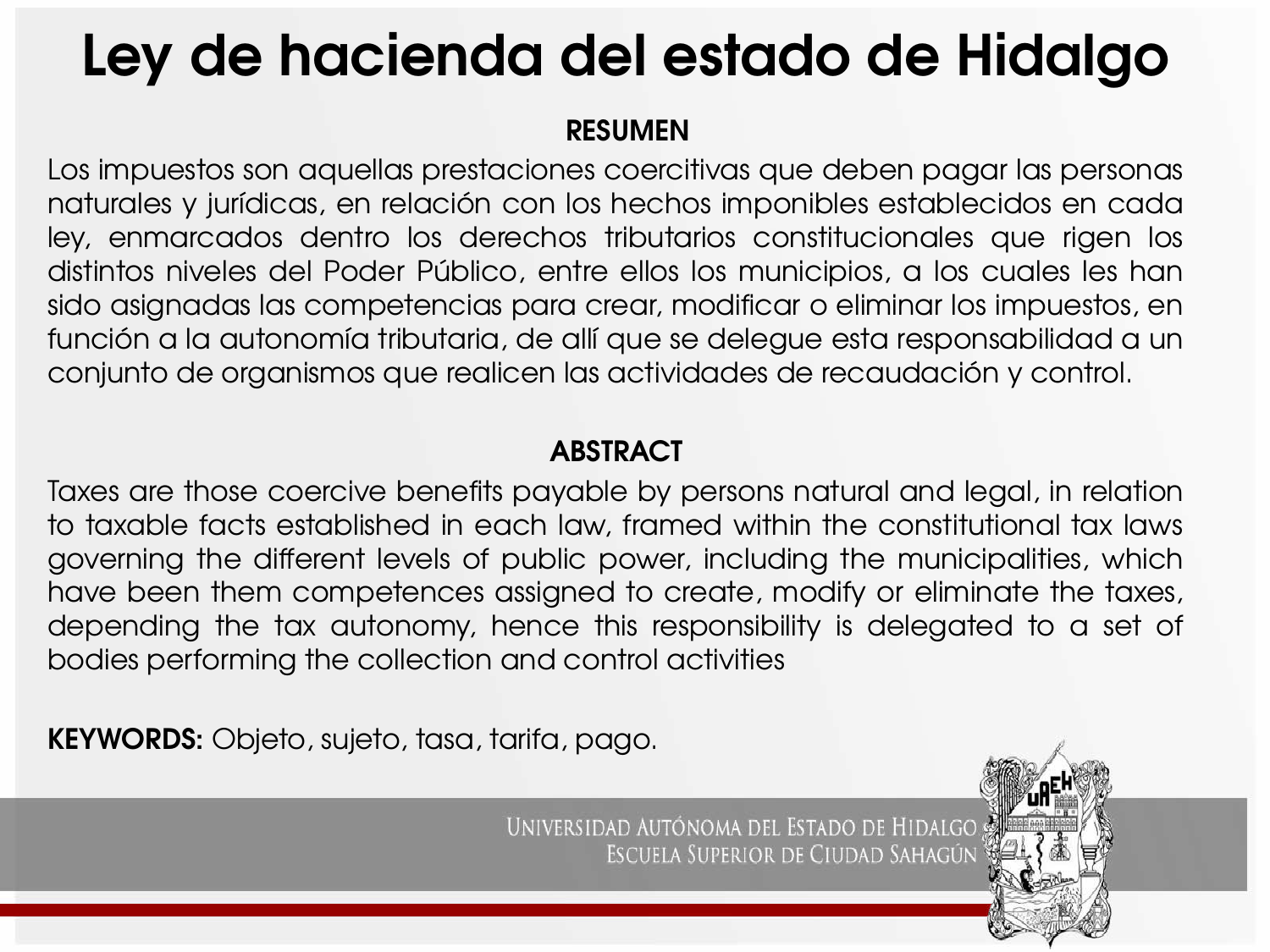

# Ley de hacienda del estado de Hidalgo
   RESUMEN
Los impuestos son aquellas prestaciones coercitivas que deben pagar las personas naturales y jurídicas, en relación con los hechos imponibles establecidos en cada ley, enmarcados dentro los derechos tributarios constitucionales que rigen los distintos niveles del Poder Público, entre ellos los municipios, a los cuales les han sido asignadas las competencias para crear, modificar o eliminar los impuestos, en función a la autonomía tributaria, de allí que se delegue esta responsabilidad a un conjunto de organismos que realicen las actividades de recaudación y control.

ABSTRACT
Taxes are those coercive benefits payable by persons natural and legal, in relation to taxable facts established in each law, framed within the constitutional tax laws governing the different levels of public power, including the municipalities, which have been them competences assigned to create, modify or eliminate the taxes, depending the tax autonomy, hence this responsibility is delegated to a set of bodies performing the collection and control activities

KEYWORDS: Objeto, sujeto, tasa, tarifa, pago.